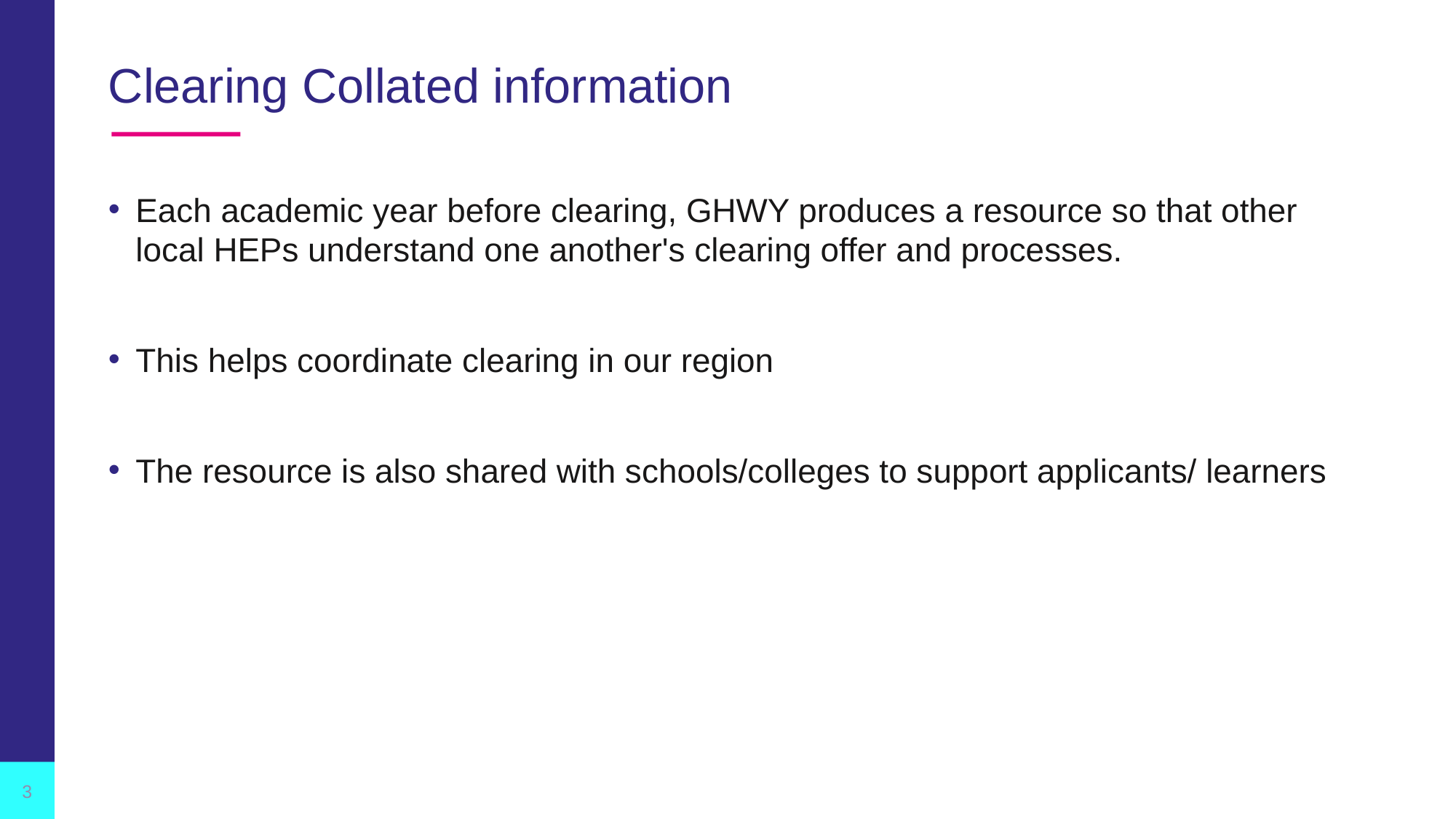

# Clearing Collated information
Each academic year before clearing, GHWY produces a resource so that other local HEPs understand one another's clearing offer and processes.

This helps coordinate clearing in our region

The resource is also shared with schools/colleges to support applicants/ learners
3